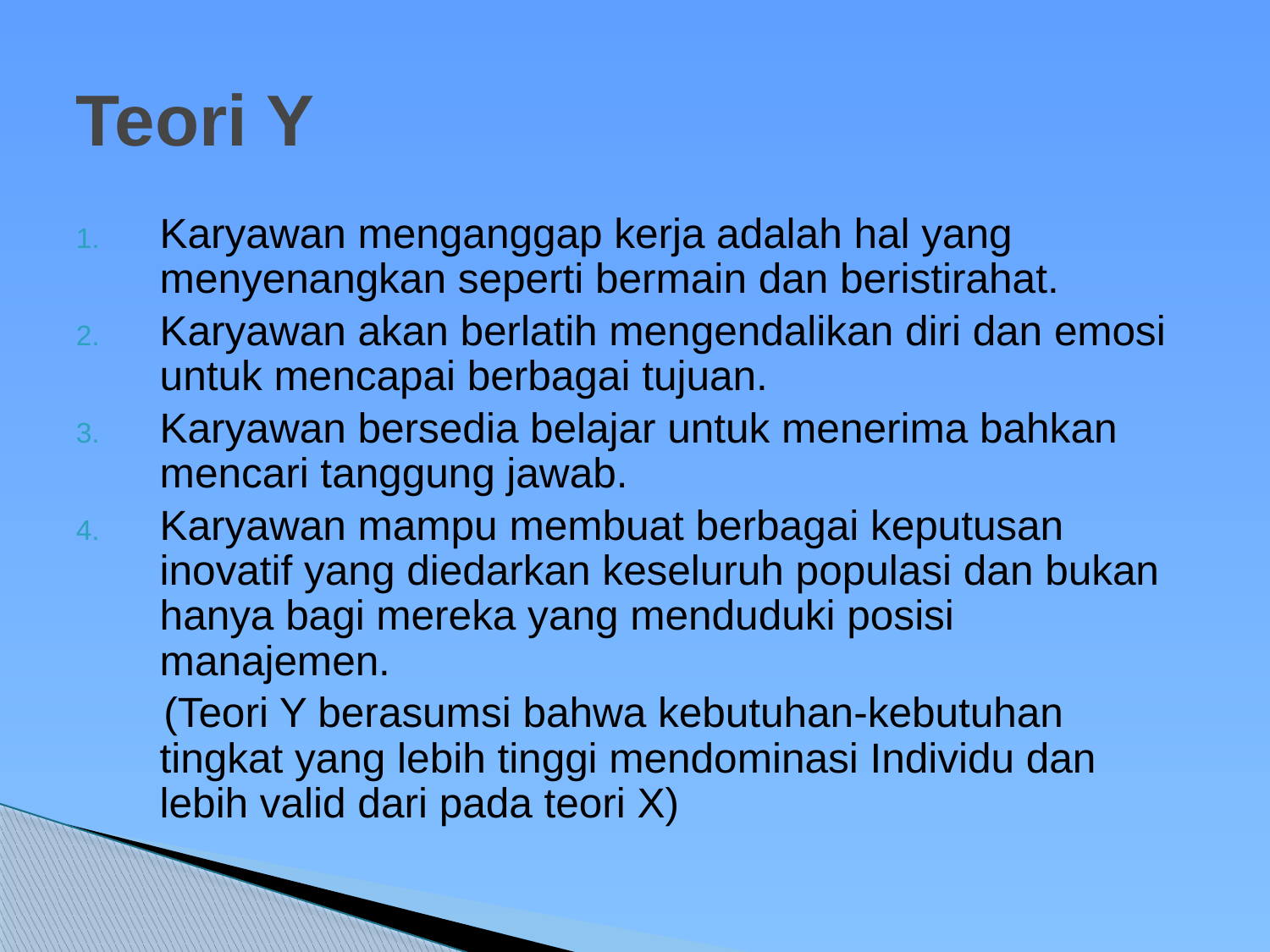

# Teori Y
Karyawan menganggap kerja adalah hal yang menyenangkan seperti bermain dan beristirahat.
Karyawan akan berlatih mengendalikan diri dan emosi untuk mencapai berbagai tujuan.
Karyawan bersedia belajar untuk menerima bahkan mencari tanggung jawab.
Karyawan mampu membuat berbagai keputusan inovatif yang diedarkan keseluruh populasi dan bukan hanya bagi mereka yang menduduki posisi manajemen.
         (Teori Y berasumsi bahwa kebutuhan-kebutuhan tingkat yang lebih tinggi mendominasi Individu dan lebih valid dari pada teori X)